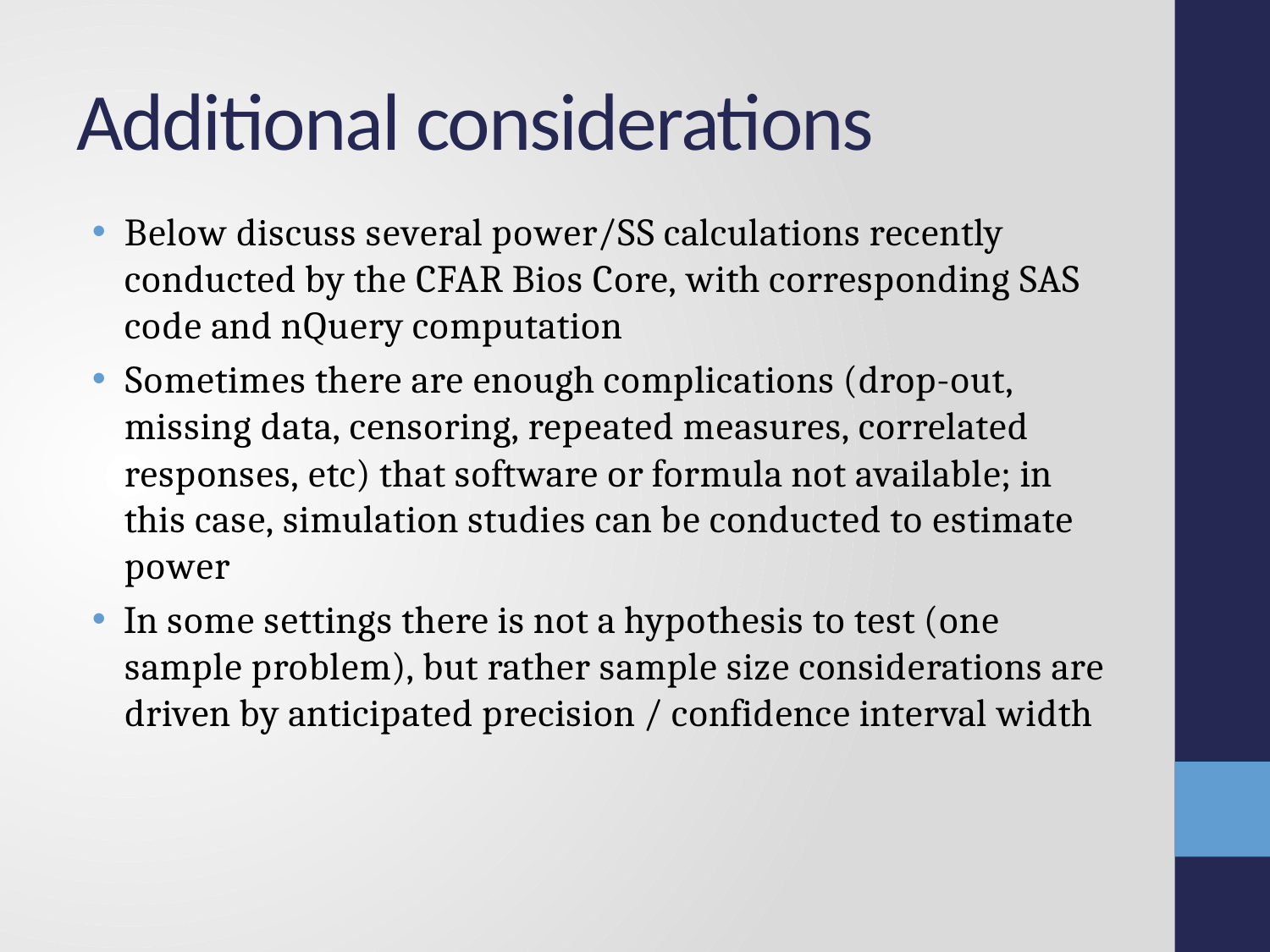

# Additional considerations
Below discuss several power/SS calculations recently conducted by the CFAR Bios Core, with corresponding SAS code and nQuery computation
Sometimes there are enough complications (drop-out, missing data, censoring, repeated measures, correlated responses, etc) that software or formula not available; in this case, simulation studies can be conducted to estimate power
In some settings there is not a hypothesis to test (one sample problem), but rather sample size considerations are driven by anticipated precision / confidence interval width